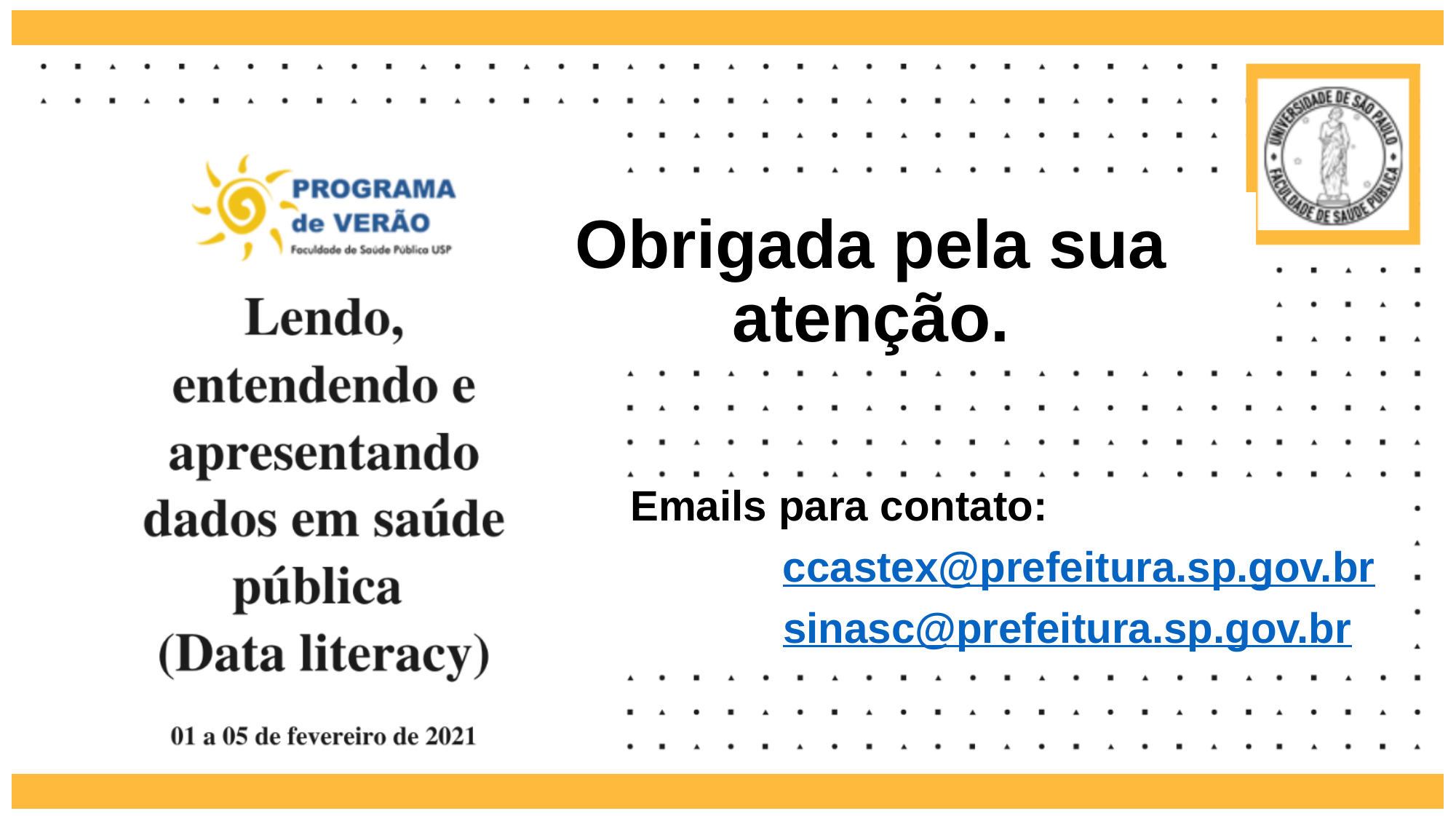

# Obrigada pela sua atenção.
Emails para contato:
           ccastex@prefeitura.sp.gov.br
         sinasc@prefeitura.sp.gov.br